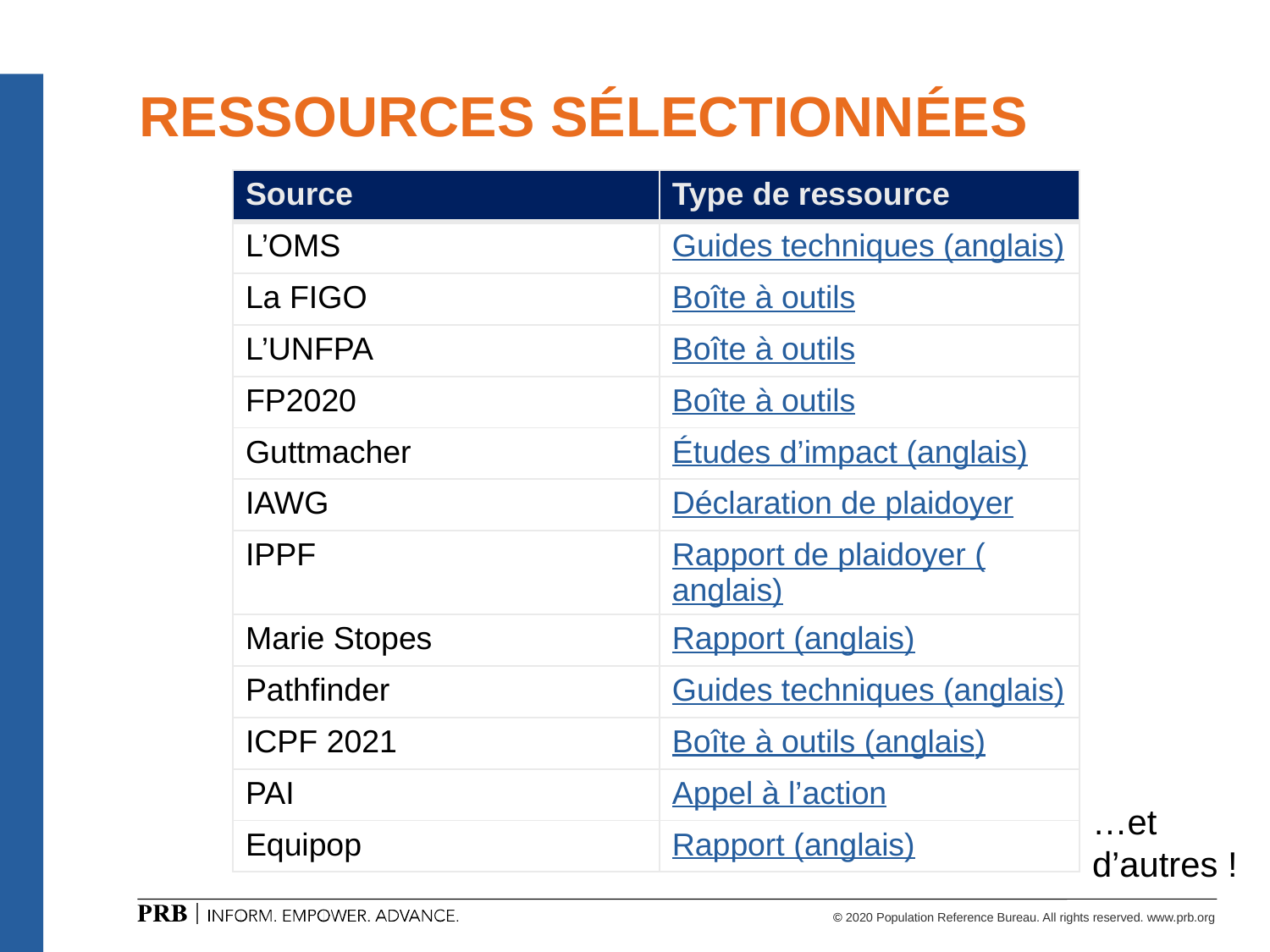

# RESSOURCES SÉLECTIONNÉES
| Source | Type de ressource |
| --- | --- |
| L’OMS | Guides techniques (anglais) |
| La FIGO | Boîte à outils |
| L’UNFPA | Boîte à outils |
| FP2020 | Boîte à outils |
| Guttmacher | Études d’impact (anglais) |
| IAWG | Déclaration de plaidoyer |
| IPPF | Rapport de plaidoyer (anglais) |
| Marie Stopes | Rapport (anglais) |
| Pathfinder | Guides techniques (anglais) |
| ICPF 2021 | Boîte à outils (anglais) |
| PAI | Appel à l’action |
| Equipop | Rapport (anglais) |
…et d’autres !